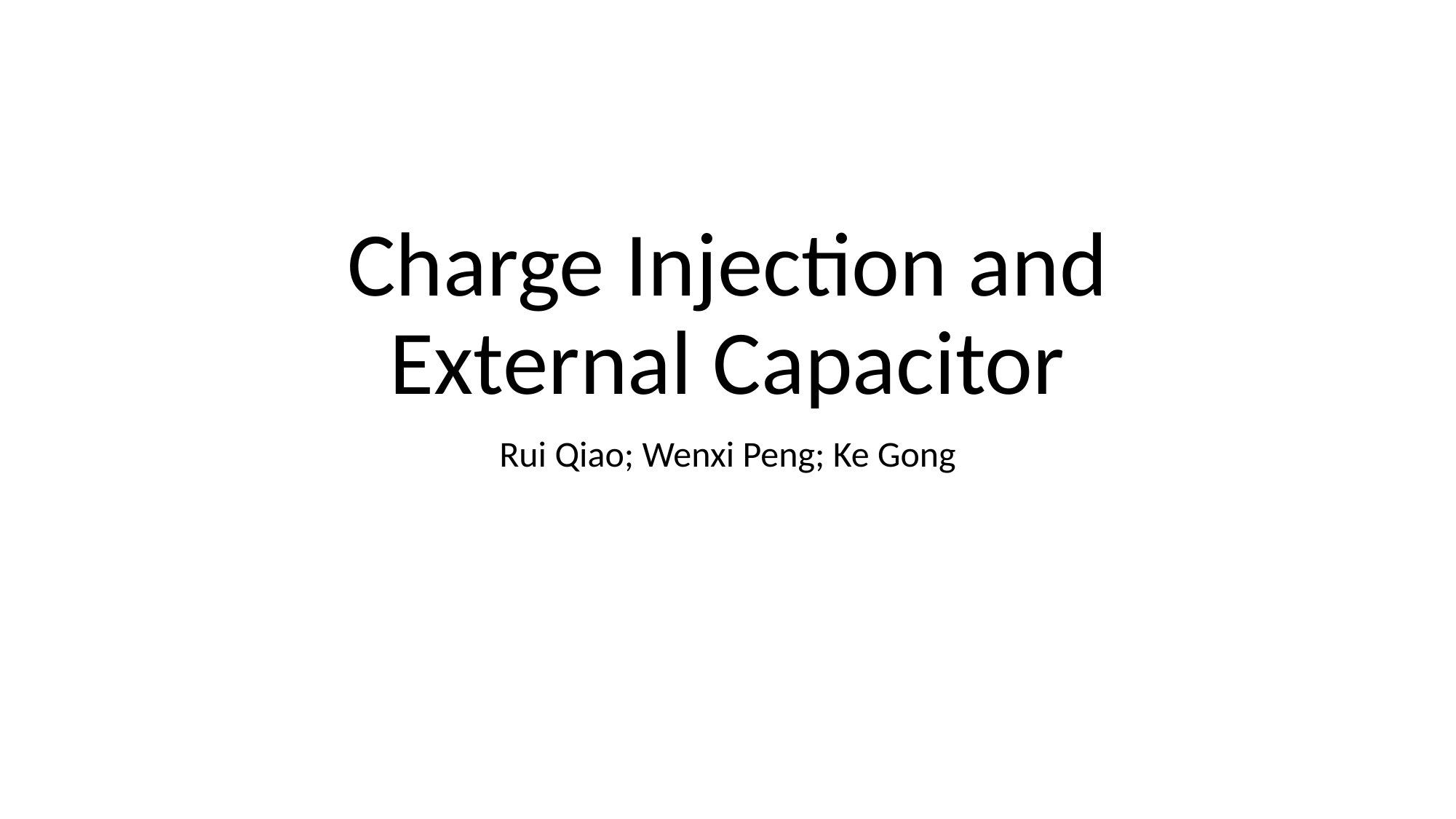

# Charge Injection and External Capacitor
Rui Qiao; Wenxi Peng; Ke Gong